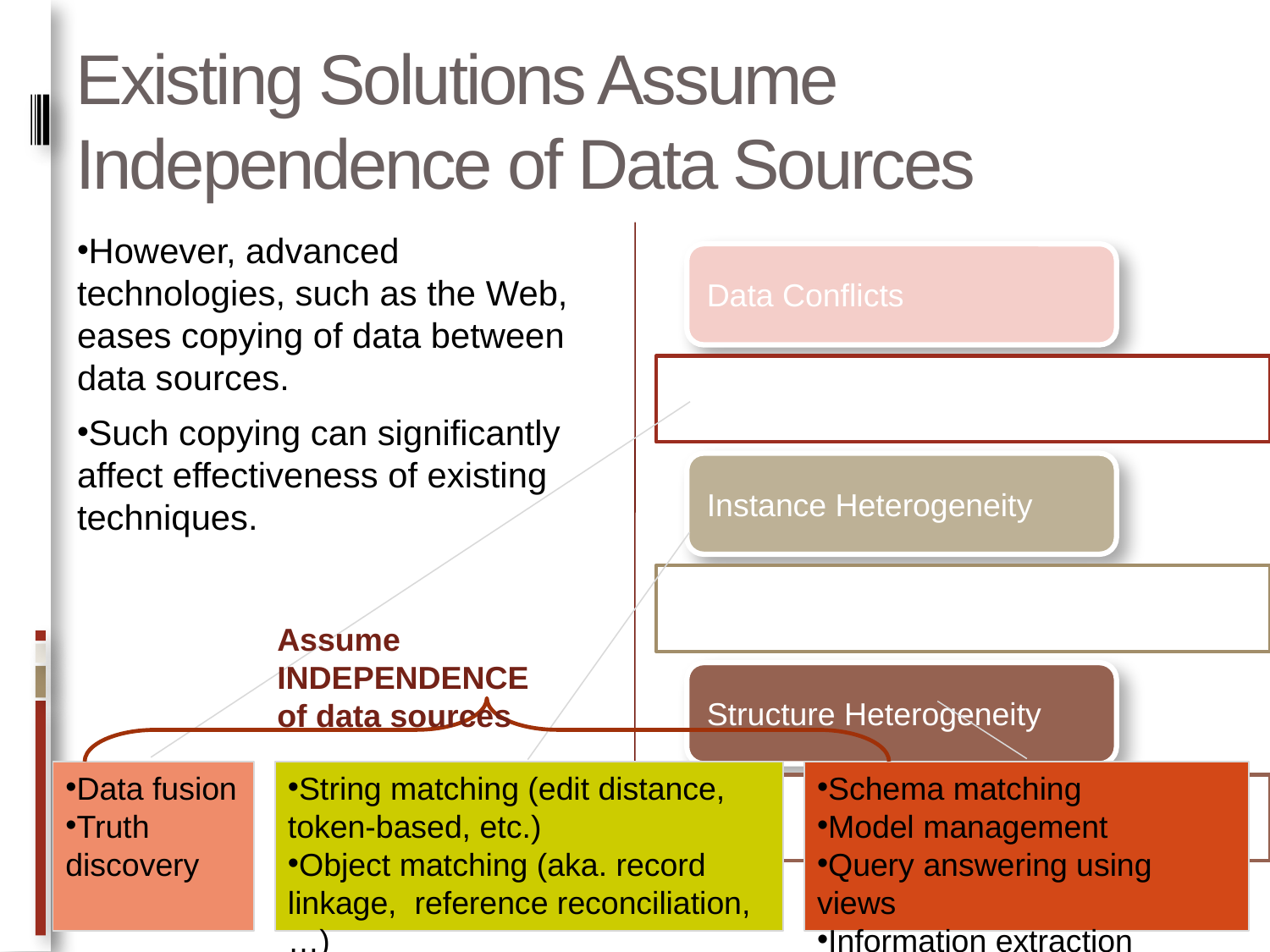

# Existing Solutions Assume Independence of Data Sources
However, advanced technologies, such as the Web, eases copying of data between data sources.
Such copying can significantly affect effectiveness of existing techniques.
Data Conflicts
Instance Heterogeneity
Structure Heterogeneity

Assume INDEPENDENCE
of data sources
Data fusion
Truth discovery
String matching (edit distance, token-based, etc.)
Object matching (aka. record linkage,  reference reconciliation, …)
Schema matching
Model management
Query answering using views
Information extraction